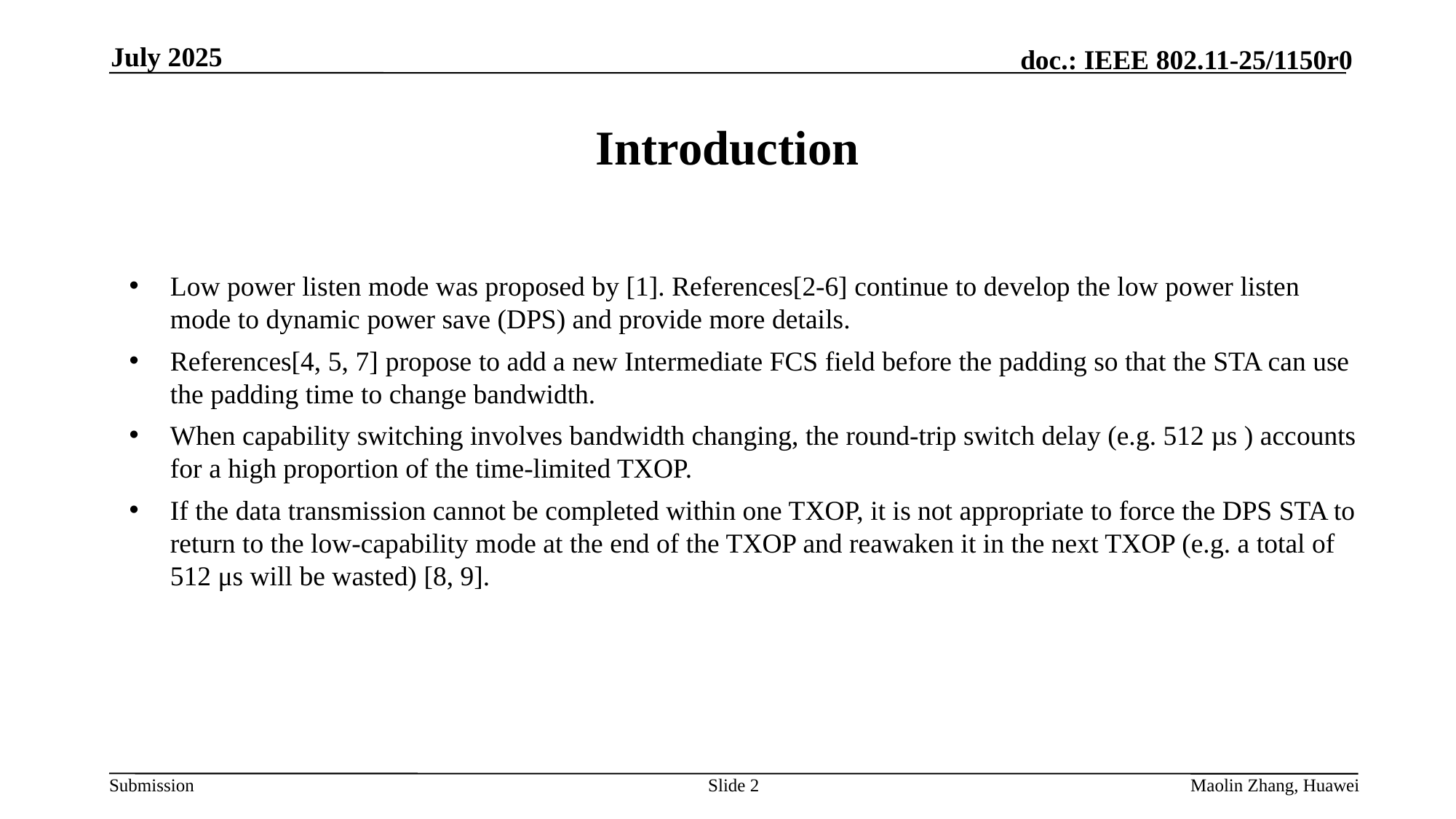

July 2025
Introduction

Low power listen mode was proposed by [1]. References[2-6] continue to develop the low power listen mode to dynamic power save (DPS) and provide more details.
References[4, 5, 7] propose to add a new Intermediate FCS field before the padding so that the STA can use the padding time to change bandwidth.
When capability switching involves bandwidth changing, the round-trip switch delay (e.g. 512 µs ) accounts for a high proportion of the time-limited TXOP.
If the data transmission cannot be completed within one TXOP, it is not appropriate to force the DPS STA to return to the low-capability mode at the end of the TXOP and reawaken it in the next TXOP (e.g. a total of 512 μs will be wasted) [8, 9].

Slide 2
Maolin Zhang, Huawei